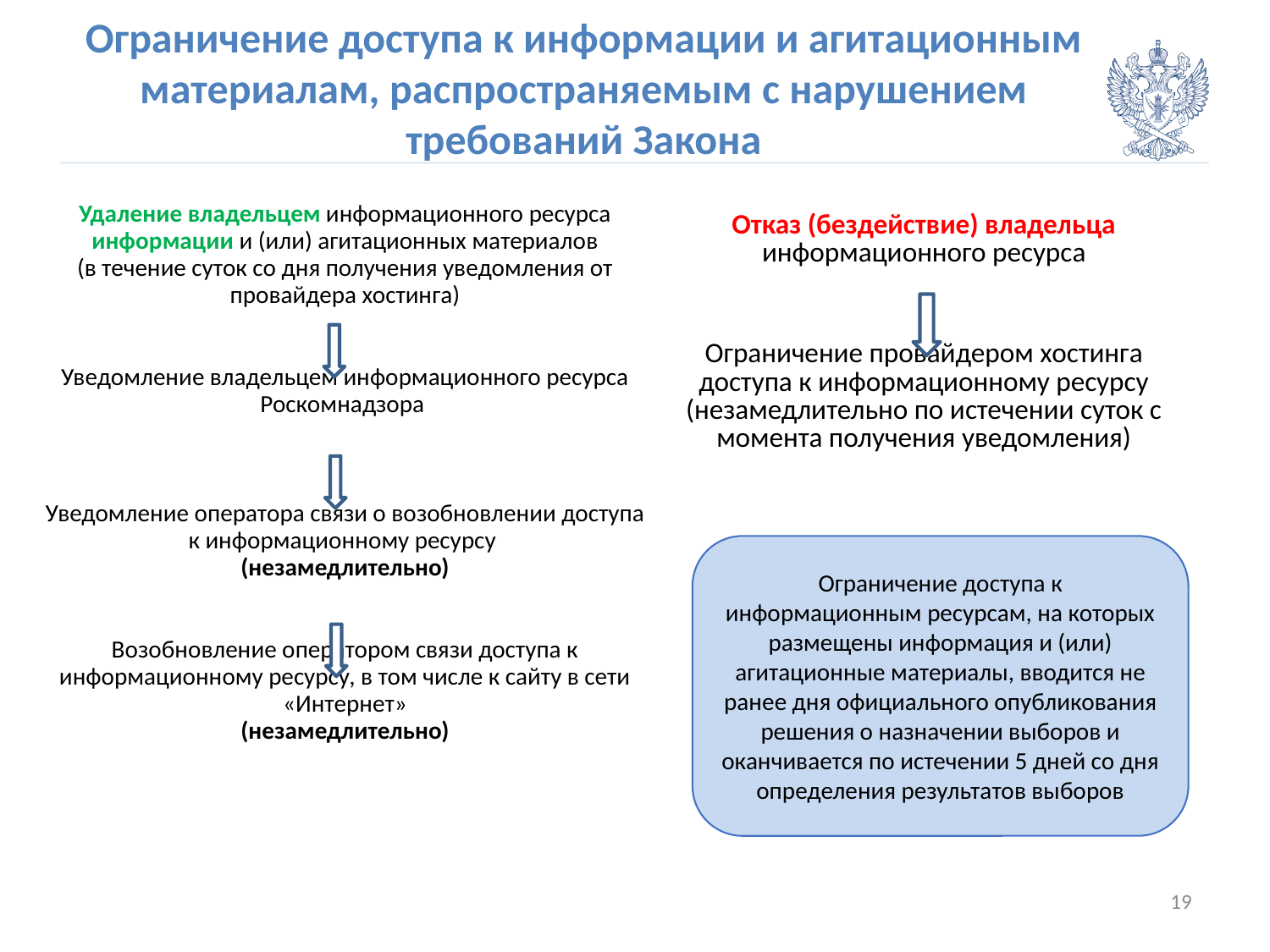

# Ограничение доступа к информации и агитационным материалам, распространяемым с нарушением требований Закона
| При осуществлении агитации любыми методами запрещается призывать к совершению экстремистской деятельности, а также обосновывать или оправдывать экстремизм. Не допускается в материалах предвыборной агитации злоупотребление свободой массовой информации - нарушение требований ст. 4 Закона о СМИ |
| --- |
Удаление владельцем информационного ресурса информации и (или) агитационных материалов
(в течение суток со дня получения уведомления от провайдера хостинга)

Уведомление владельцем информационного ресурса Роскомнадзора

Уведомление оператора связи о возобновлении доступа к информационному ресурсу
(незамедлительно)

Возобновление оператором связи доступа к информационному ресурсу, в том числе к сайту в сети «Интернет»
(незамедлительно)

Отказ (бездействие) владельца информационного ресурса

Ограничение провайдером хостинга доступа к информационному ресурсу (незамедлительно по истечении суток с момента получения уведомления)

Ограничение доступа к информационным ресурсам, на которых размещены информация и (или) агитационные материалы, вводится не ранее дня официального опубликования решения о назначении выборов и оканчивается по истечении 5 дней со дня определения результатов выборов

19